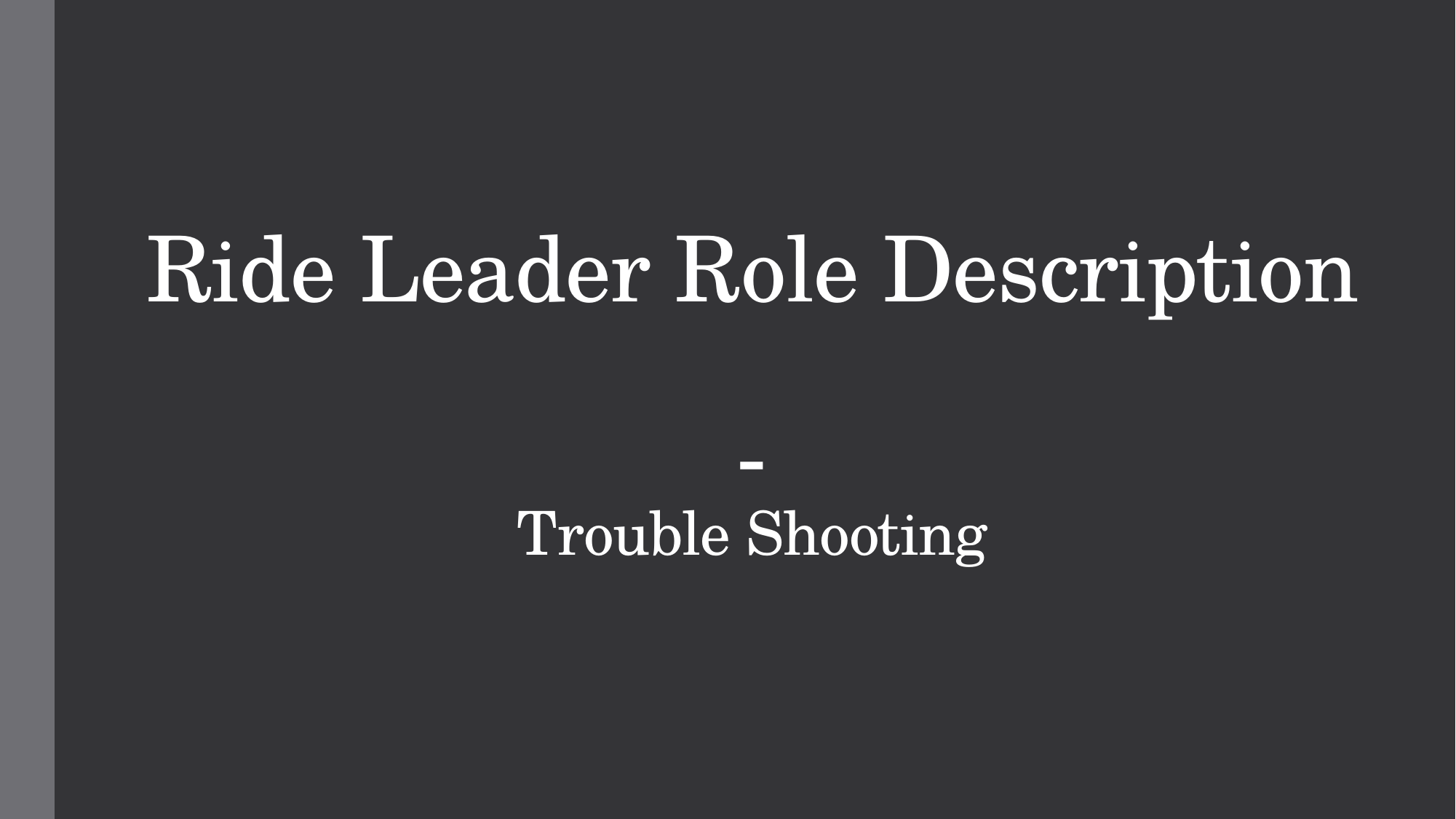

# Ride Leader Role Description - Trouble Shooting